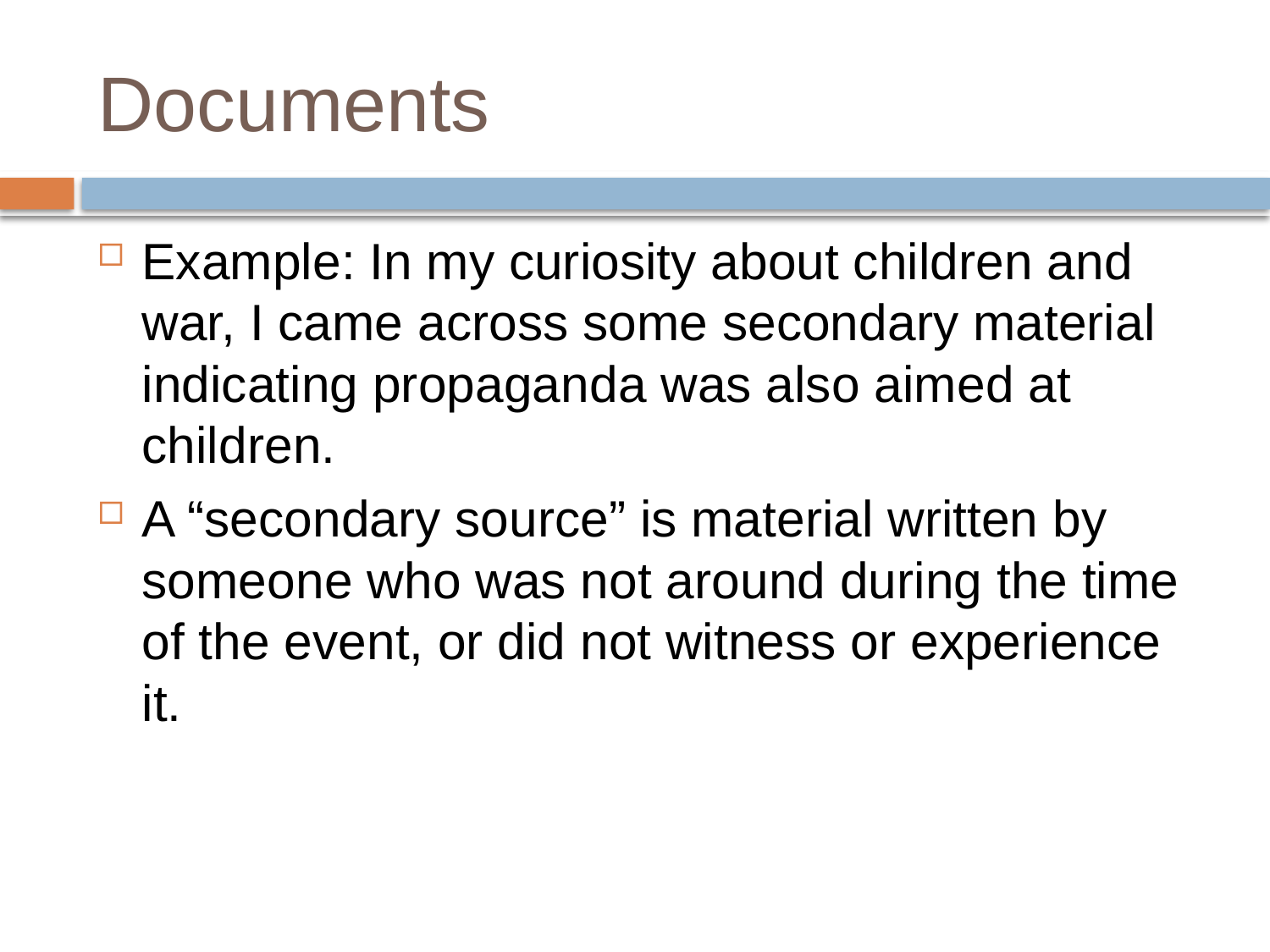

# Documents
Example: In my curiosity about children and war, I came across some secondary material indicating propaganda was also aimed at children.
A “secondary source” is material written by someone who was not around during the time of the event, or did not witness or experience it.